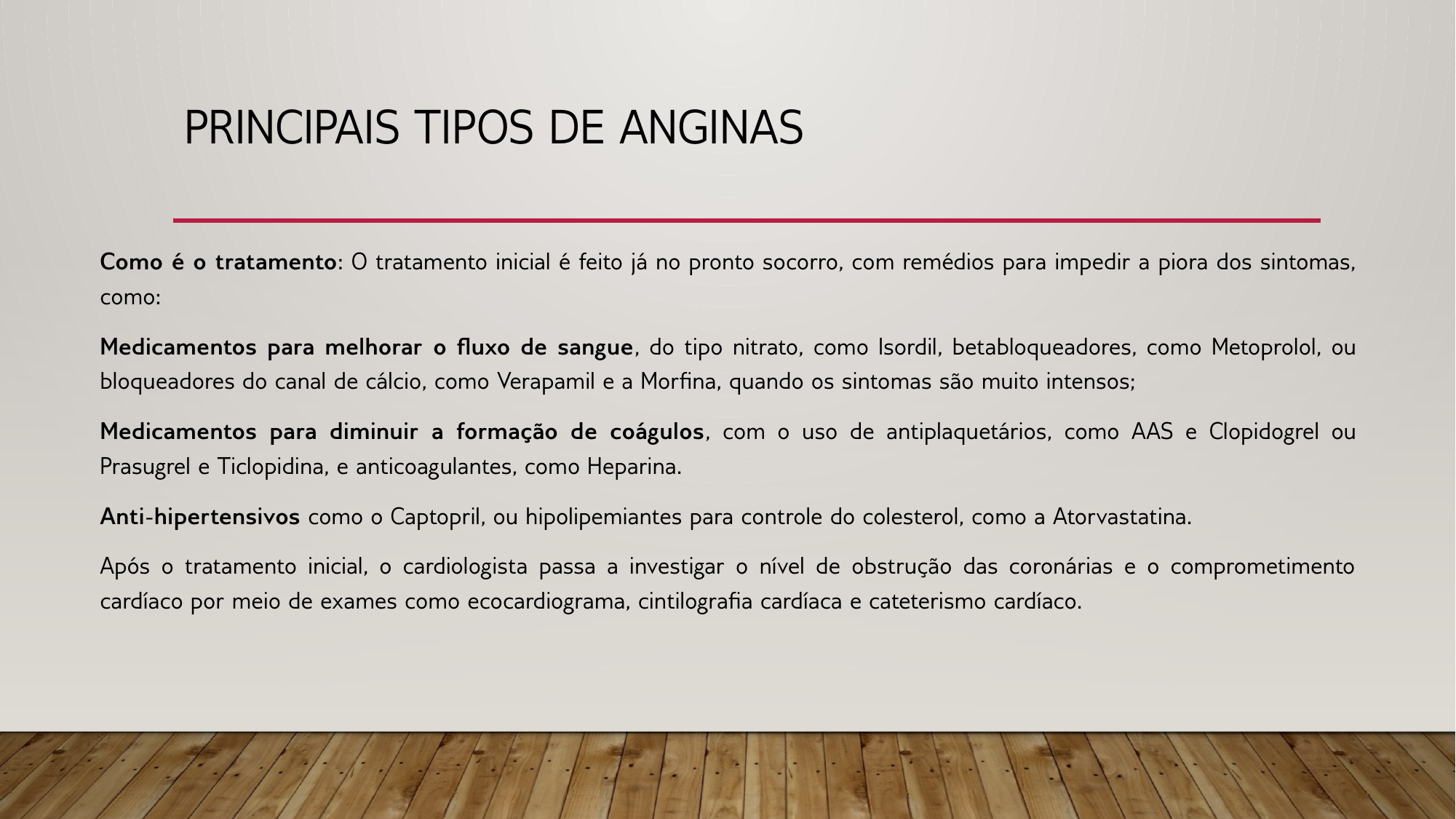

# Principais tipos de anginas
Como é o tratamento: O tratamento inicial é feito já no pronto socorro, com remédios para impedir a piora dos sintomas, como:
Medicamentos para melhorar o fluxo de sangue, do tipo nitrato, como Isordil, betabloqueadores, como Metoprolol, ou bloqueadores do canal de cálcio, como Verapamil e a Morfina, quando os sintomas são muito intensos;
Medicamentos para diminuir a formação de coágulos, com o uso de antiplaquetários, como AAS e Clopidogrel ou Prasugrel e Ticlopidina, e anticoagulantes, como Heparina.
Anti-hipertensivos como o Captopril, ou hipolipemiantes para controle do colesterol, como a Atorvastatina.
Após o tratamento inicial, o cardiologista passa a investigar o nível de obstrução das coronárias e o comprometimento cardíaco por meio de exames como ecocardiograma, cintilografia cardíaca e cateterismo cardíaco.